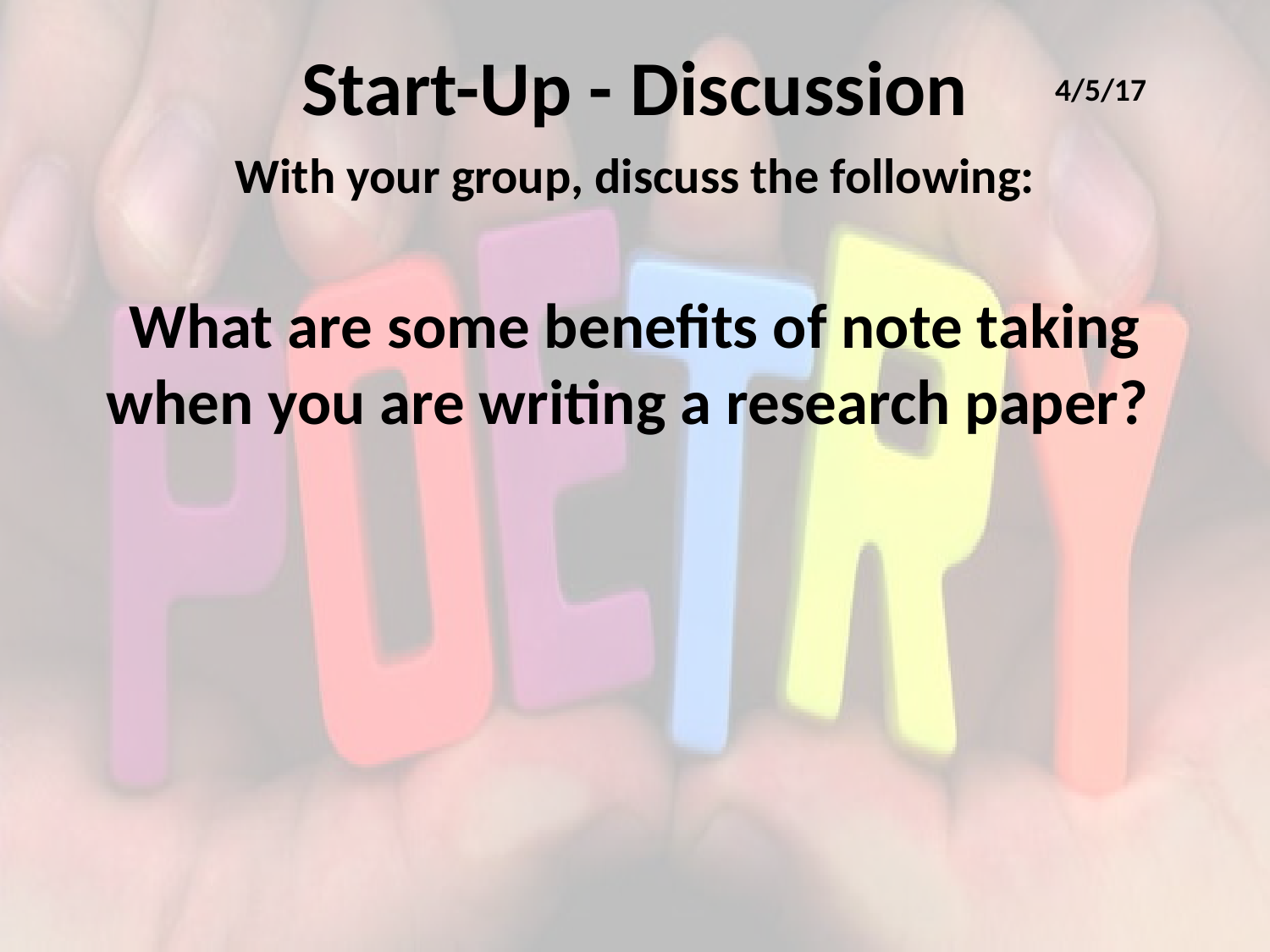

# Start-Up - Discussion
4/5/17
With your group, discuss the following:

What are some benefits of note taking when you are writing a research paper?